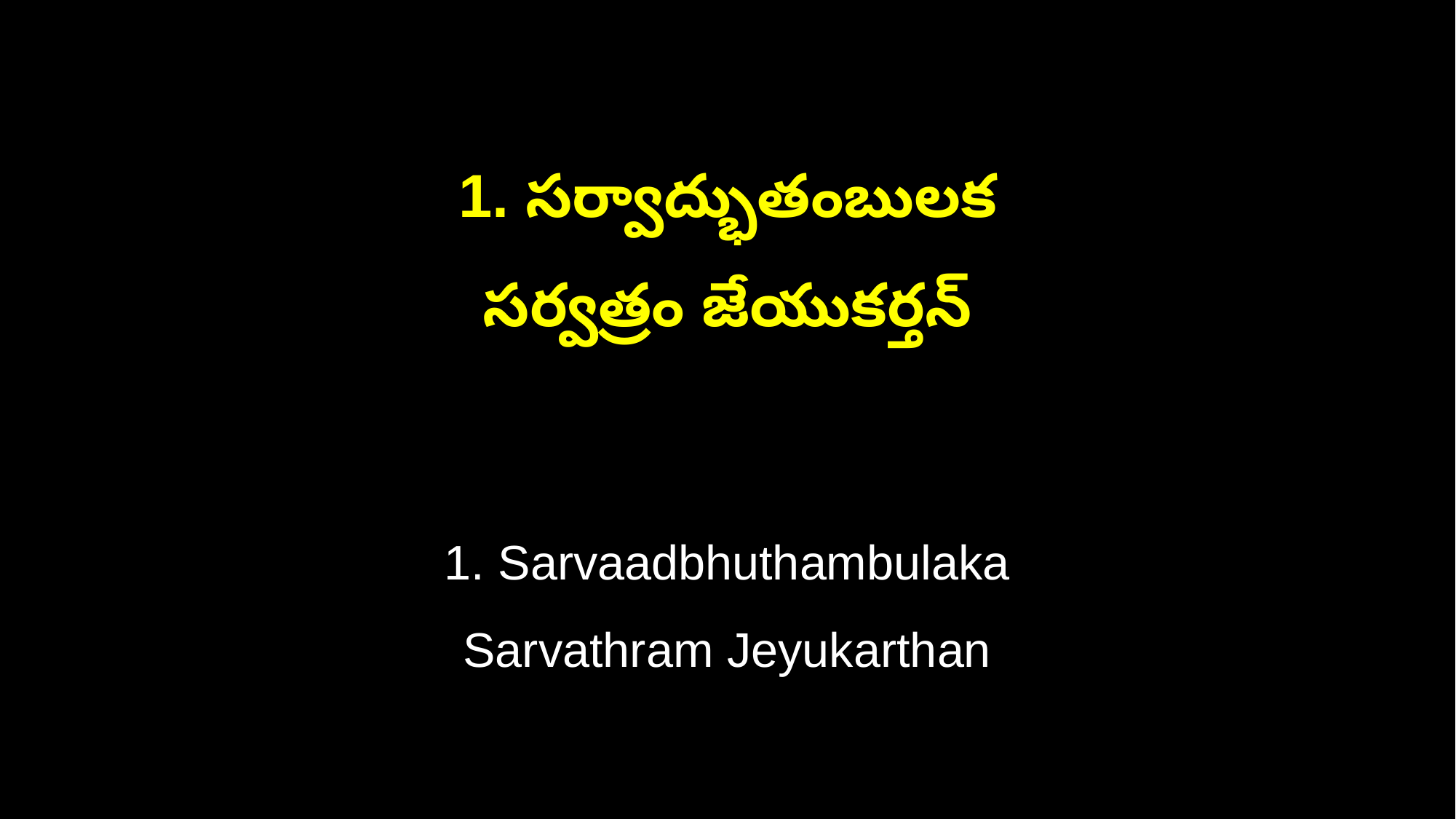

1. సర్వాద్భుతంబులక
సర్వత్రం జేయుకర్తన్
1. Sarvaadbhuthambulaka
Sarvathram Jeyukarthan